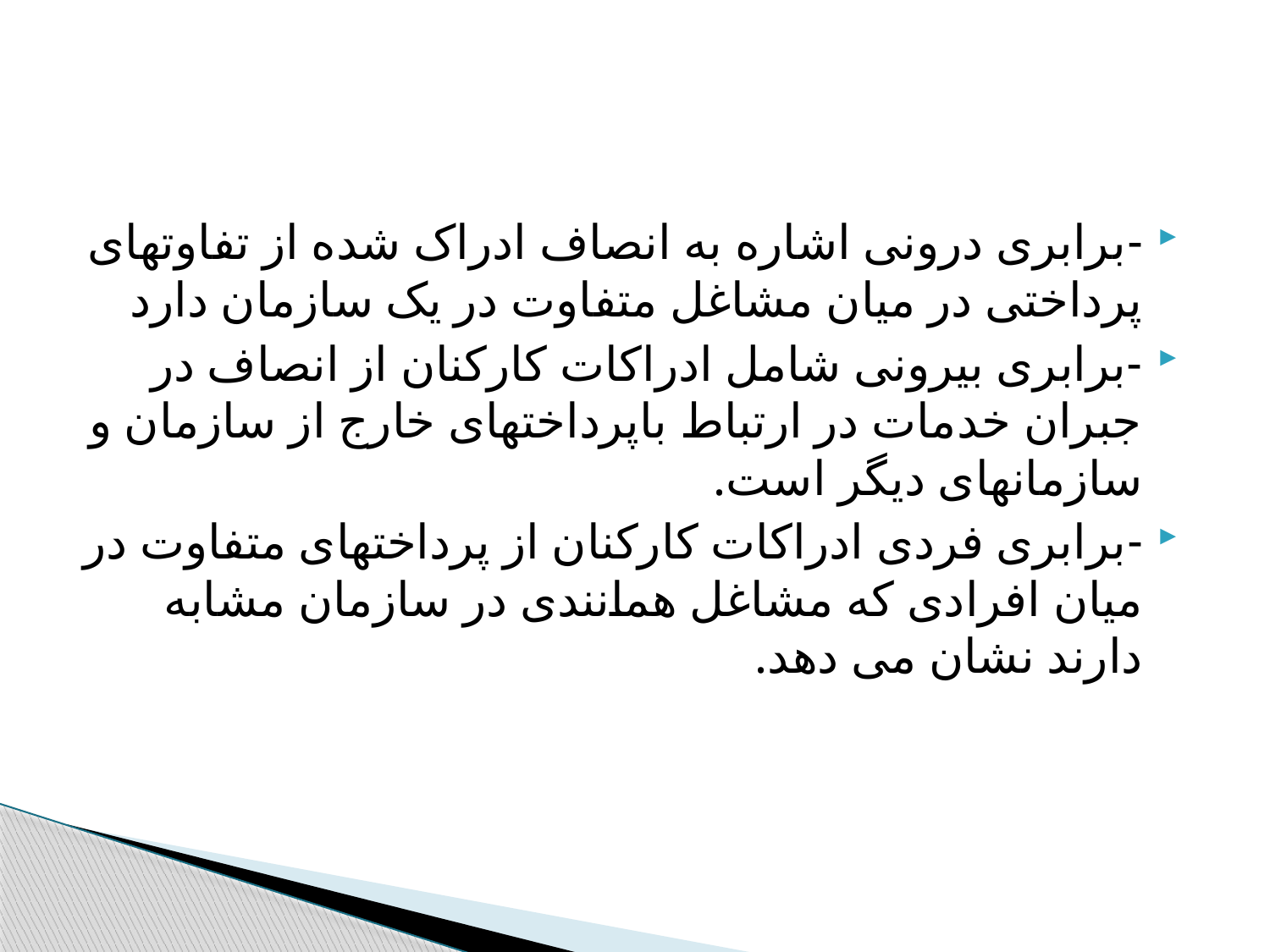

#
-برابری درونی اشاره به انصاف ادراک شده از تفاوتهای پرداختی در میان مشاغل متفاوت در یک سازمان دارد
-برابری بیرونی شامل ادراکات کارکنان از انصاف در جبران خدمات در ارتباط باپرداختهای خارج از سازمان و سازمانهای دیگر است.
-برابری فردی ادراکات کارکنان از پرداختهای متفاوت در میان افرادی که مشاغل همانندی در سازمان مشابه دارند نشان می دهد.